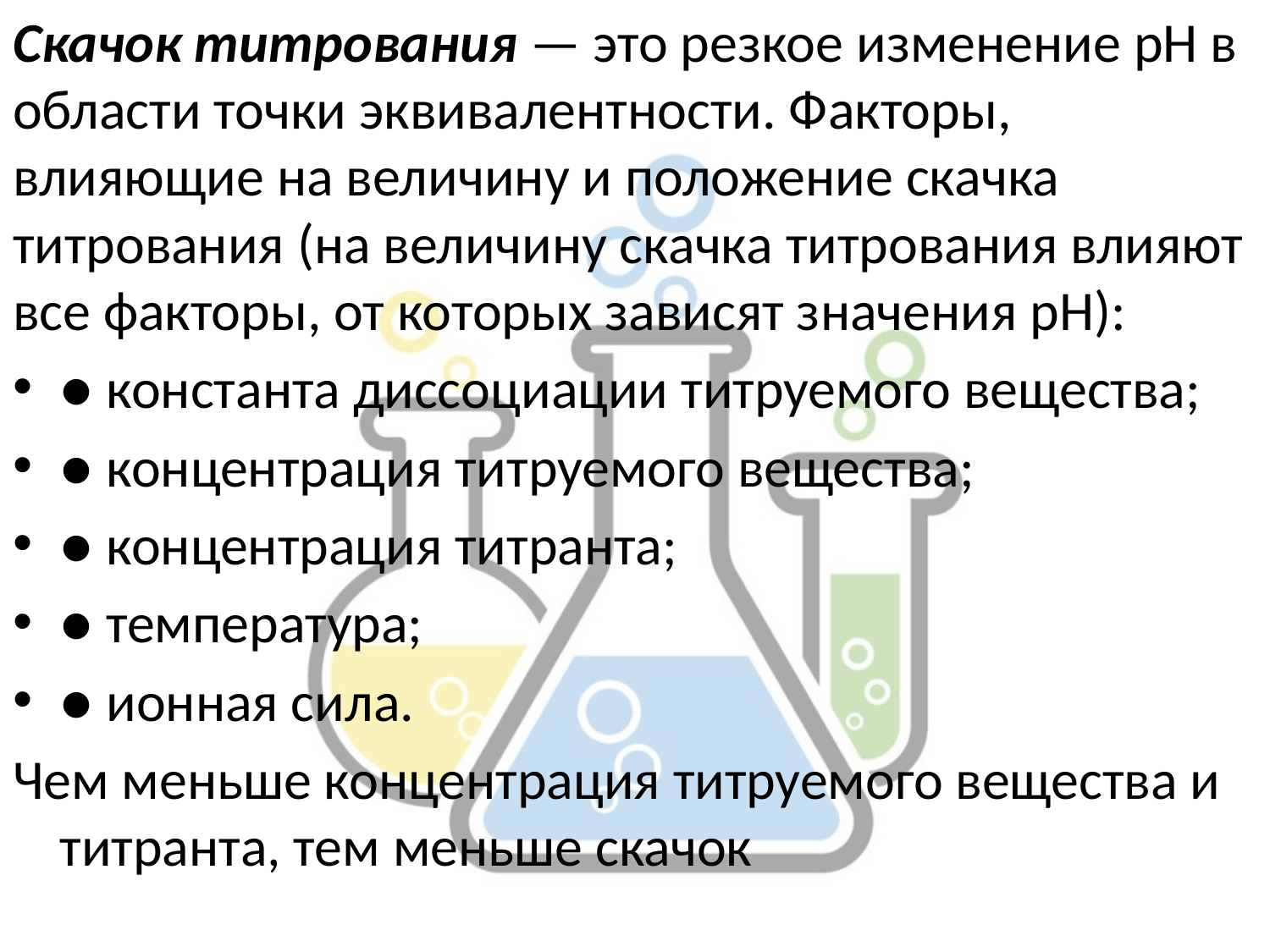

Скачок титрования — это резкое изменение рН в области точки эквивалентности. Факторы, влияющие на величину и положение скачка титрования (на величину скачка титрования влияют все факторы, от которых зависят значения рН):
● константа диссоциации титруемого вещества;
● концентрация титруемого вещества;
● концентрация титранта;
● температура;
● ионная сила.
Чем меньше концентрация титруемого вещества и титранта, тем меньше скачок